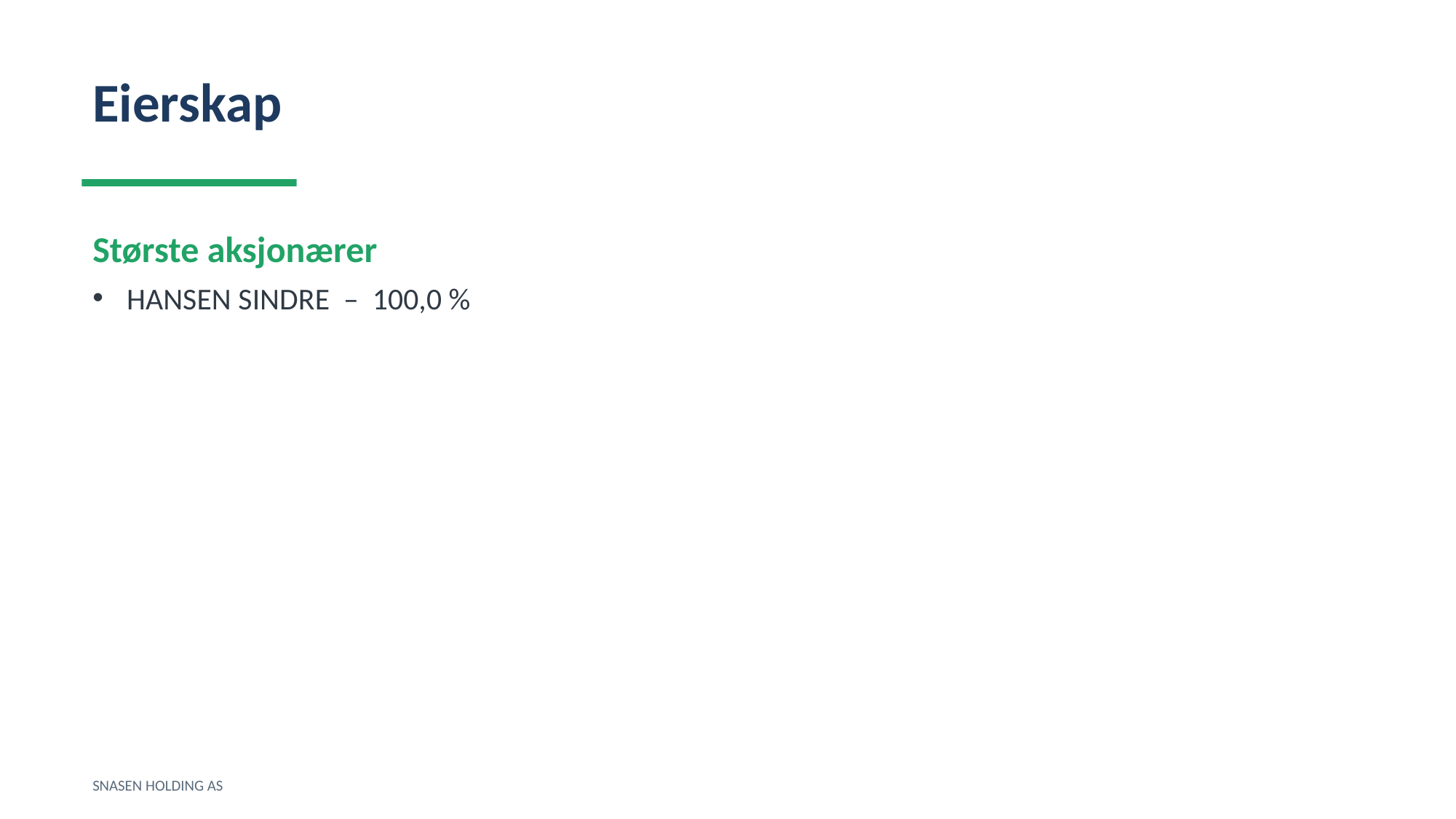

Eierskap

Største aksjonærer
HANSEN SINDRE  –  100,0 %
SNASEN HOLDING AS